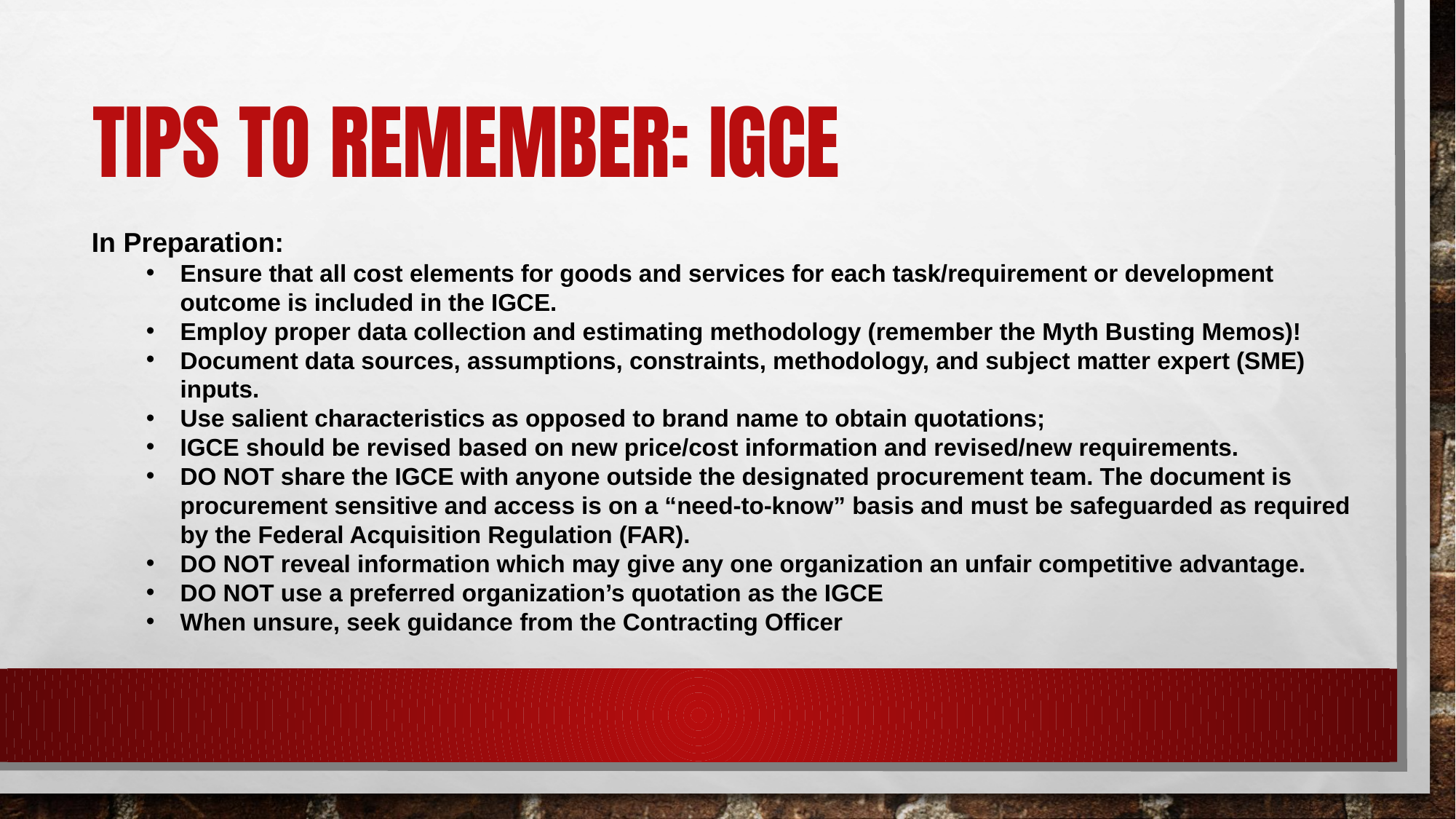

# TIPS TO REMEMBER: IGCE
In Preparation:
Ensure that all cost elements for goods and services for each task/requirement or development outcome is included in the IGCE.
Employ proper data collection and estimating methodology (remember the Myth Busting Memos)!
Document data sources, assumptions, constraints, methodology, and subject matter expert (SME) inputs.
Use salient characteristics as opposed to brand name to obtain quotations;
IGCE should be revised based on new price/cost information and revised/new requirements.
DO NOT share the IGCE with anyone outside the designated procurement team. The document is procurement sensitive and access is on a “need-to-know” basis and must be safeguarded as required by the Federal Acquisition Regulation (FAR).
DO NOT reveal information which may give any one organization an unfair competitive advantage.
DO NOT use a preferred organization’s quotation as the IGCE
When unsure, seek guidance from the Contracting Officer